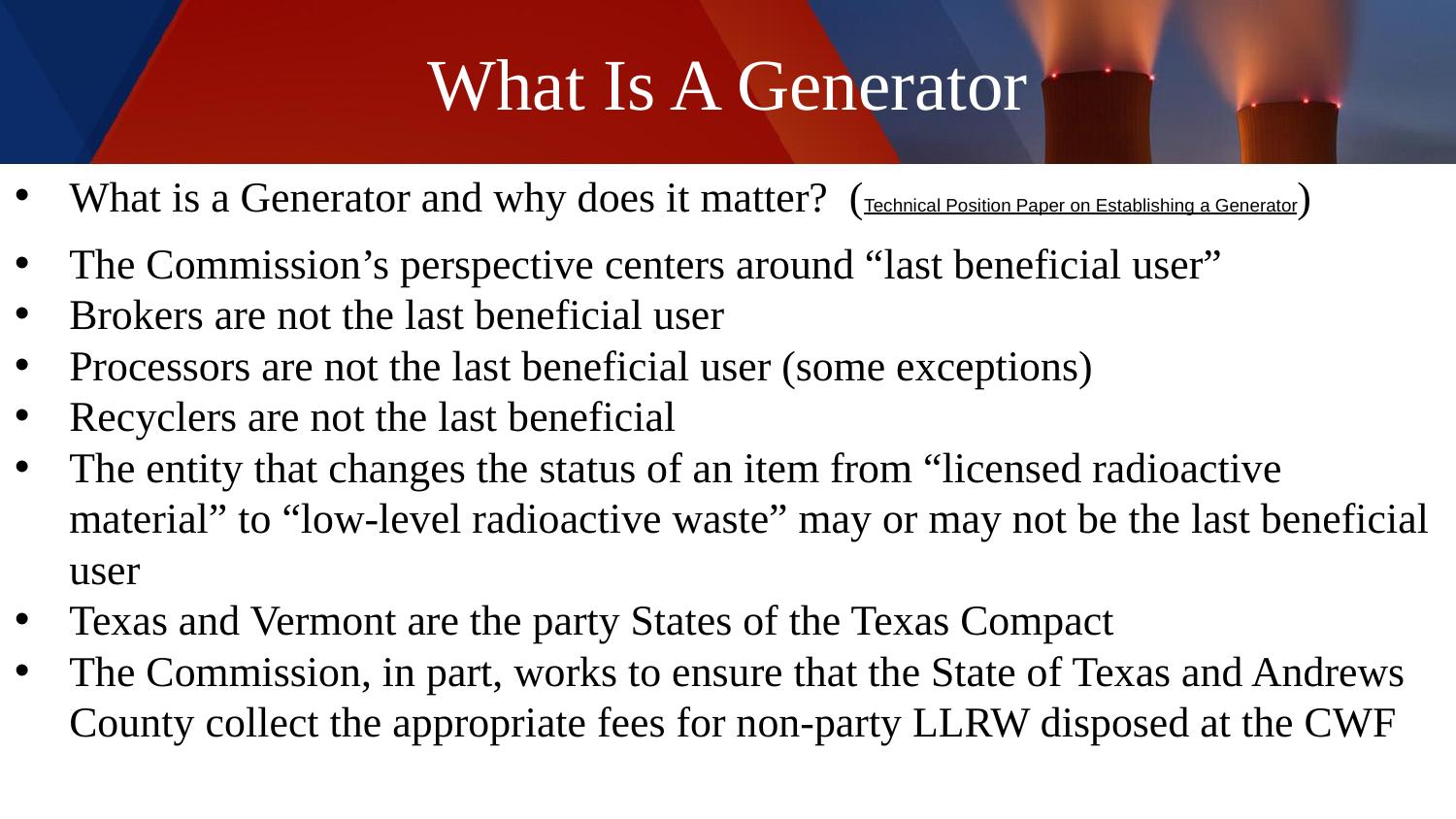

# What Is A Generator
What is a Generator and why does it matter?  (Technical Position Paper on Establishing a Generator)
The Commission’s perspective centers around “last beneficial user”
Brokers are not the last beneficial user
Processors are not the last beneficial user (some exceptions)
Recyclers are not the last beneficial
The entity that changes the status of an item from “licensed radioactive material” to “low-level radioactive waste” may or may not be the last beneficial user
Texas and Vermont are the party States of the Texas Compact
The Commission, in part, works to ensure that the State of Texas and Andrews County collect the appropriate fees for non-party LLRW disposed at the CWF